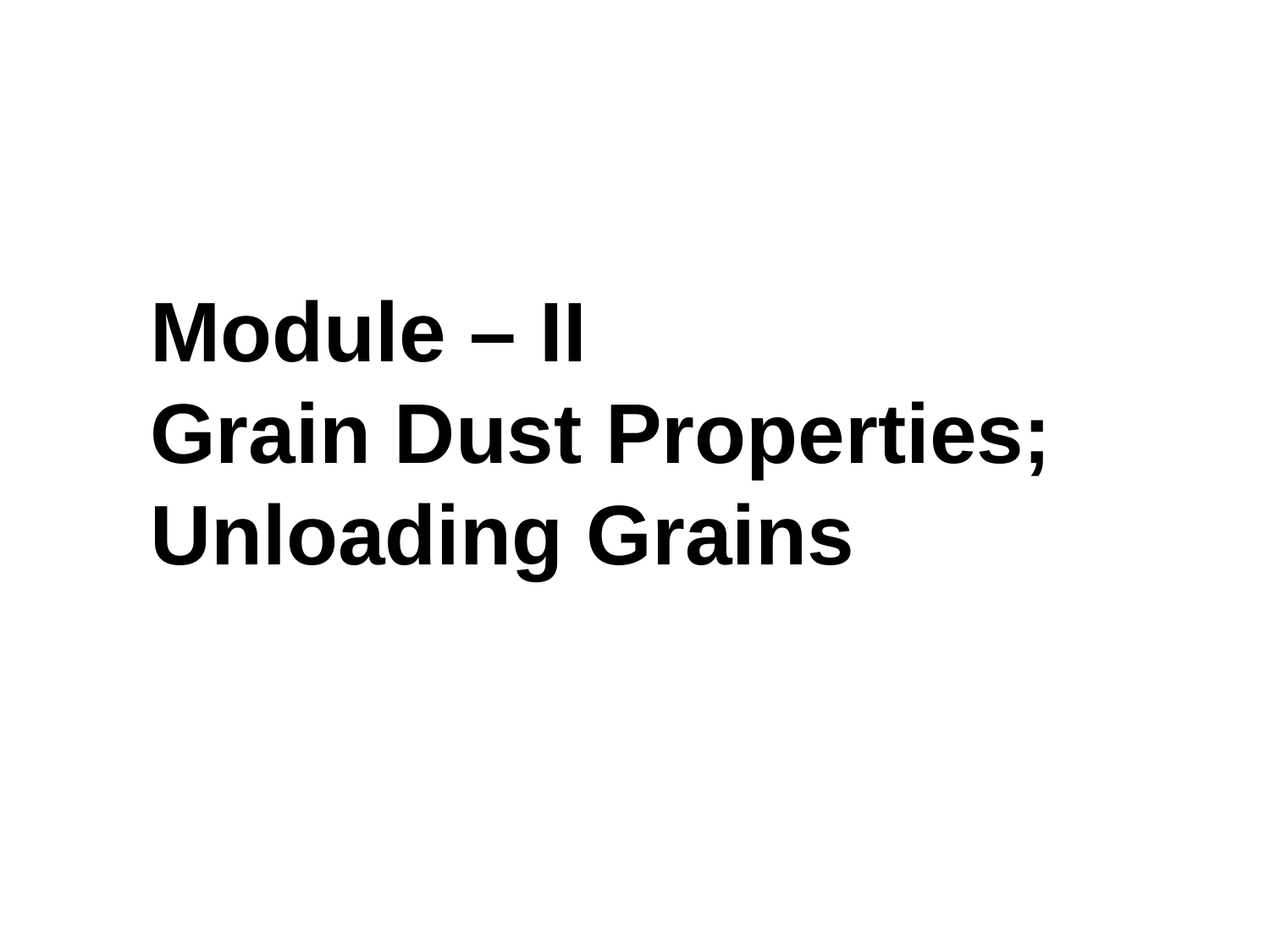

# Module – II Grain Dust Properties; Unloading Grains